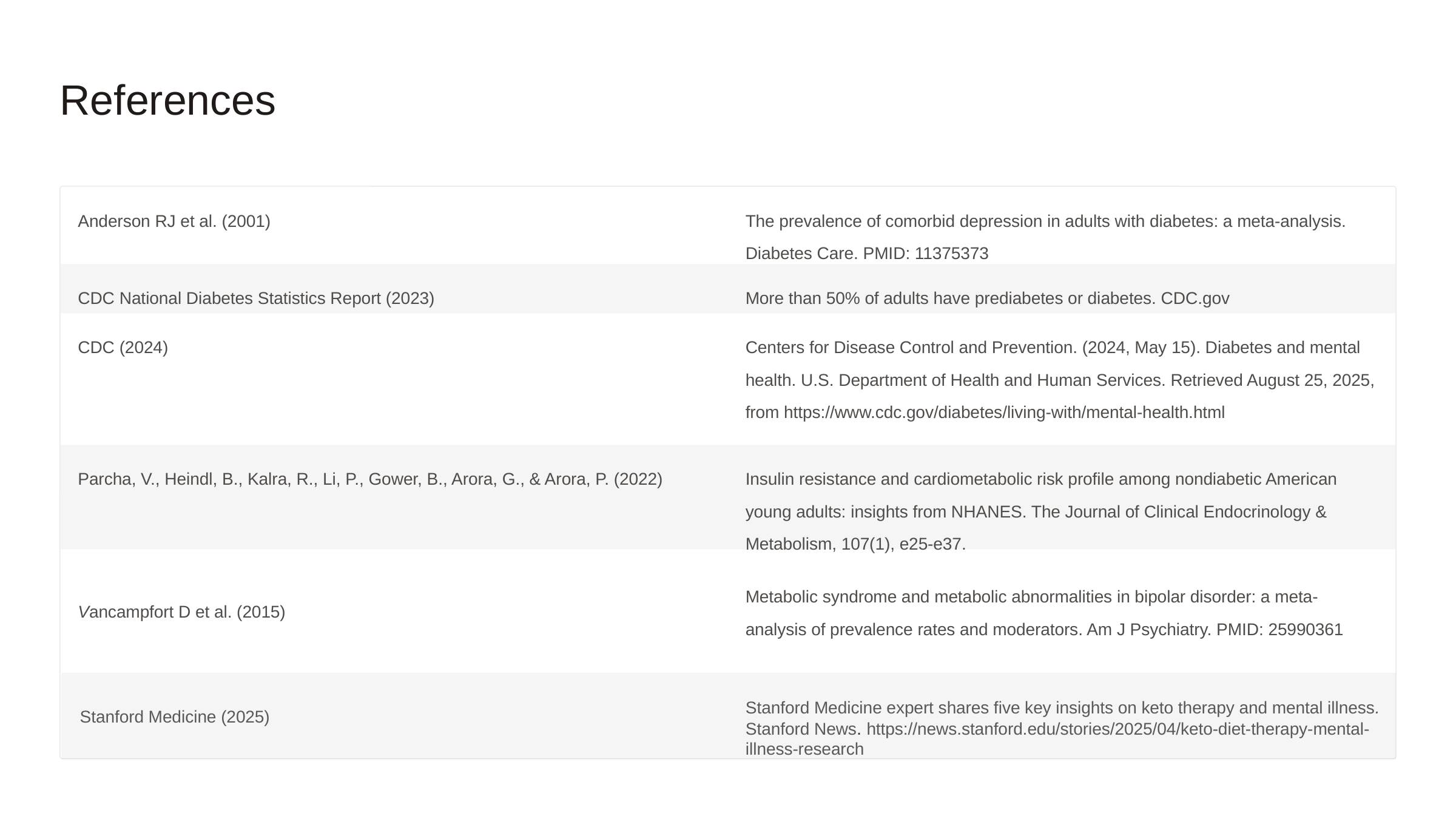

References

Anderson RJ et al. (2001)
The prevalence of comorbid depression in adults with diabetes: a meta-analysis. Diabetes Care. PMID: 11375373

CDC National Diabetes Statistics Report (2023)
More than 50% of adults have prediabetes or diabetes. CDC.gov

CDC (2024)
Centers for Disease Control and Prevention. (2024, May 15). Diabetes and mental health. U.S. Department of Health and Human Services. Retrieved August 25, 2025, from https://www.cdc.gov/diabetes/living-with/mental-health.html

Parcha, V., Heindl, B., Kalra, R., Li, P., Gower, B., Arora, G., & Arora, P. (2022)
Insulin resistance and cardiometabolic risk profile among nondiabetic American young adults: insights from NHANES. The Journal of Clinical Endocrinology & Metabolism, 107(1), e25-e37.

Metabolic syndrome and metabolic abnormalities in bipolar disorder: a meta-analysis of prevalence rates and moderators. Am J Psychiatry. PMID: 25990361
Vancampfort D et al. (2015)
  Stanford Medicine (2025)
Stanford Medicine expert shares five key insights on keto therapy and mental illness. Stanford News. https://news.stanford.edu/stories/2025/04/keto-diet-therapy-mental-illness-research